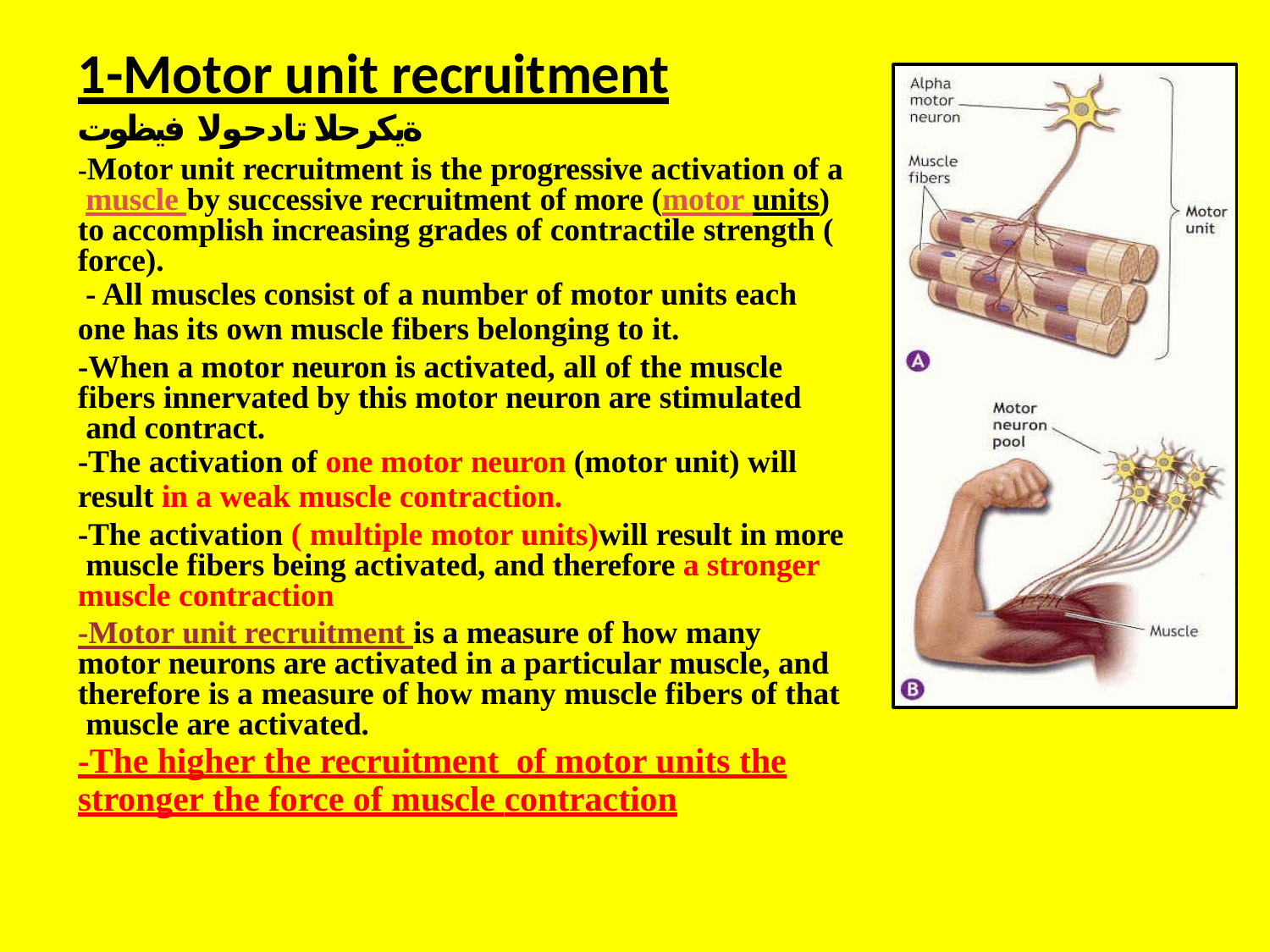

# 1-Motor unit recruitment

ةيكرحلا تادحولا فيظوت
-Motor unit recruitment is the progressive activation of a  muscle by successive recruitment of more (motor units)  to accomplish increasing grades of contractile strength (  force).
- All muscles consist of a number of motor units each
one has its own muscle fibers belonging to it.
-When a motor neuron is activated, all of the muscle  fibers innervated by this motor neuron are stimulated  and contract.
-The activation of one motor neuron (motor unit) will
result in a weak muscle contraction.
-The activation ( multiple motor units)will result in more  muscle fibers being activated, and therefore a stronger  muscle contraction
-Motor unit recruitment is a measure of how many  motor neurons are activated in a particular muscle, and  therefore is a measure of how many muscle fibers of that  muscle are activated.
-The higher the recruitment  of motor units the
stronger the force of muscle contraction